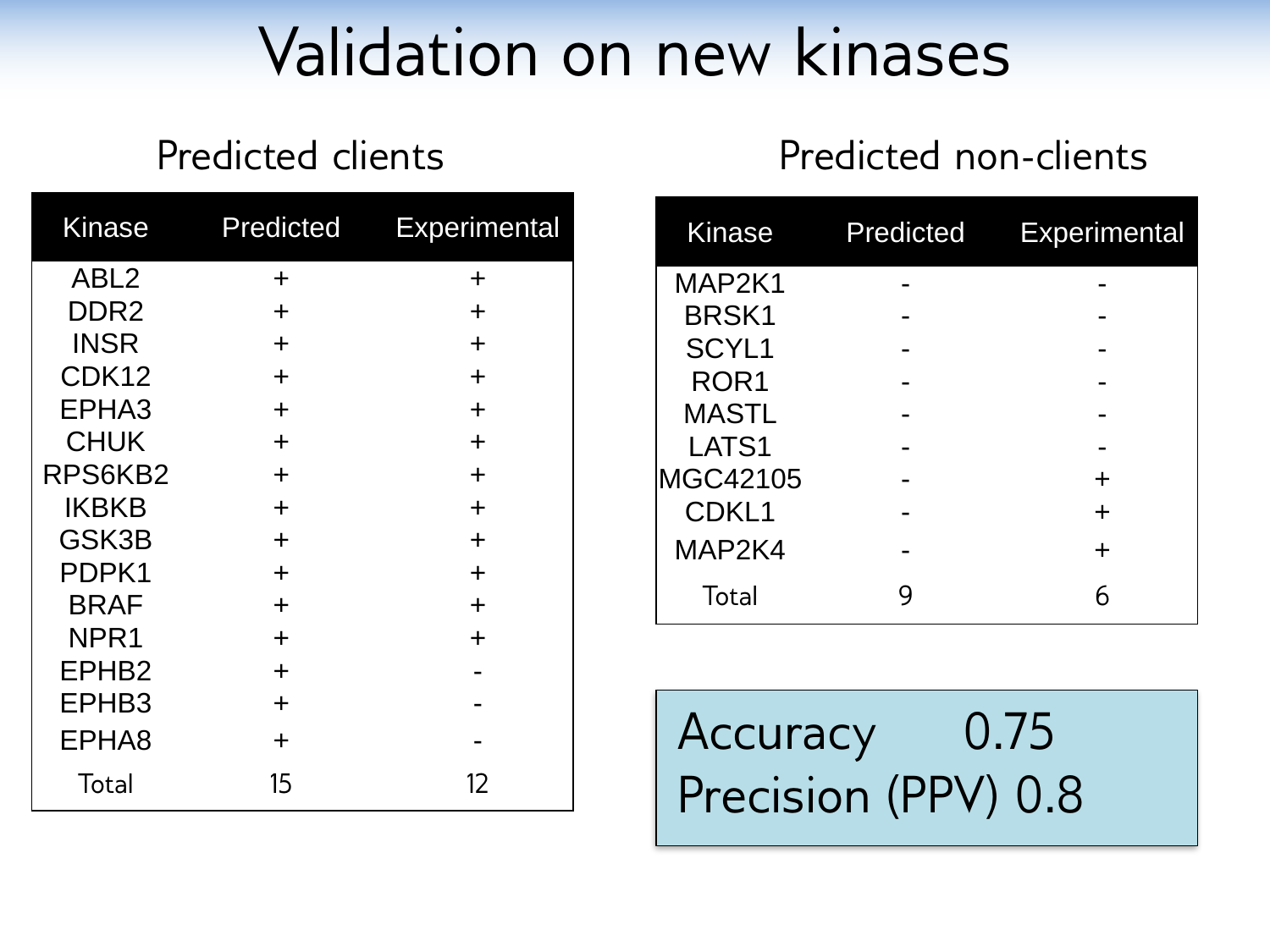

Validation on new kinases
Predicted clients
Predicted non-clients
| Kinase | Predicted | Experimental |
| --- | --- | --- |
| ABL2 | + | + |
| DDR2 | + | + |
| INSR | + | + |
| CDK12 | + | + |
| EPHA3 | + | + |
| CHUK | + | + |
| RPS6KB2 | + | + |
| IKBKB | + | + |
| GSK3B | + | + |
| PDPK1 | + | + |
| BRAF | + | + |
| NPR1 | + | + |
| EPHB2 | + | - |
| EPHB3 | + | - |
| EPHA8 | + | - |
| Total | 15 | 12 |
| Kinase | Predicted | Experimental |
| --- | --- | --- |
| MAP2K1 | - | - |
| BRSK1 | - | - |
| SCYL1 | - | - |
| ROR1 | - | - |
| MASTL | - | - |
| LATS1 | - | - |
| MGC42105 | - | + |
| CDKL1 | - | + |
| MAP2K4 | - | + |
| Total | 9 | 6 |

Accuracy	  0.75
Precision (PPV) 0.8